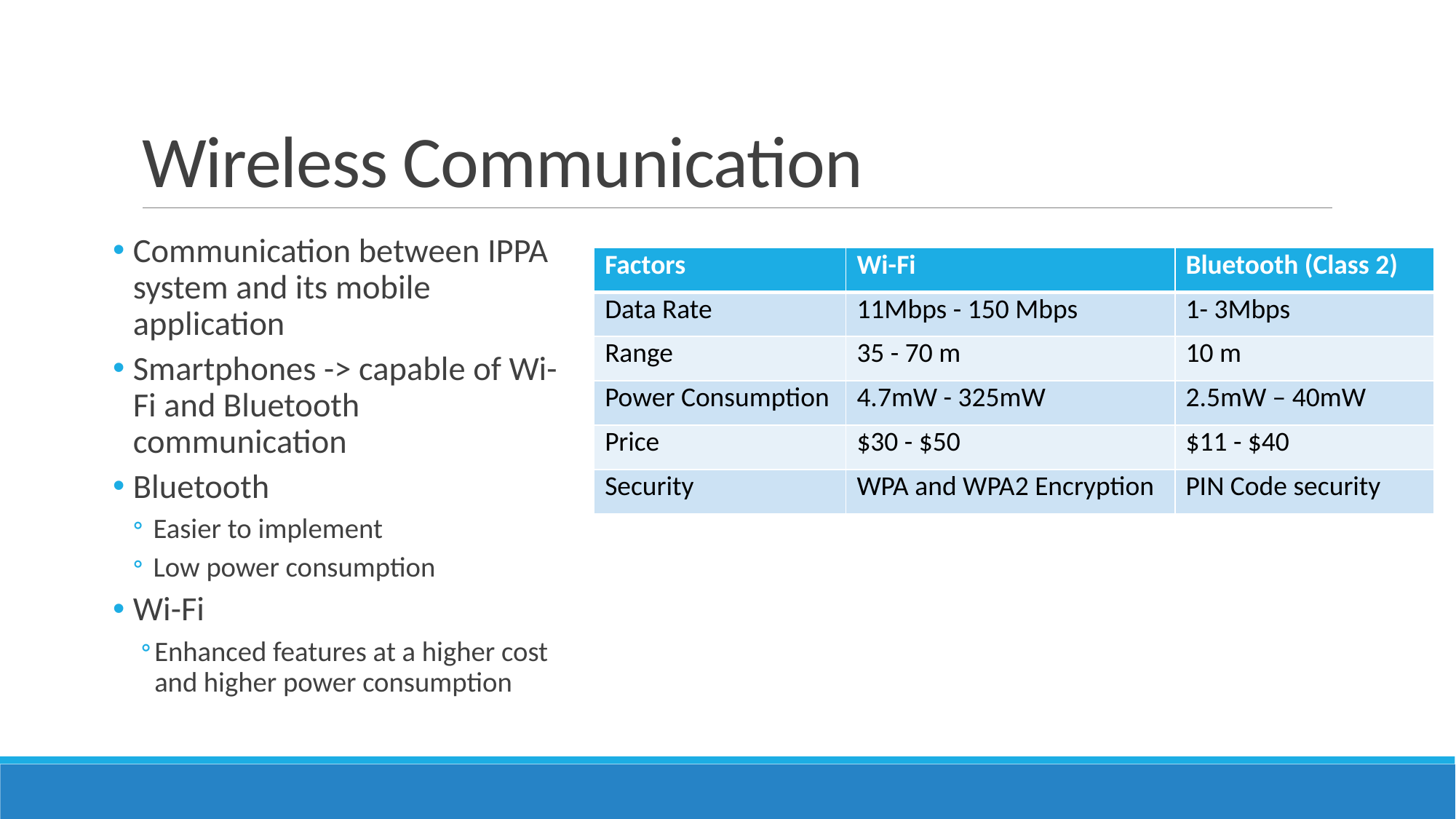

# Wireless Communication
Communication between IPPA system and its mobile application
Smartphones -> capable of Wi-Fi and Bluetooth communication
Bluetooth
Easier to implement
Low power consumption
Wi-Fi
Enhanced features at a higher cost and higher power consumption

| Factors | Wi-Fi | Bluetooth (Class 2) |
| --- | --- | --- |
| Data Rate | 11Mbps - 150 Mbps | 1- 3Mbps |
| Range | 35 - 70 m | 10 m |
| Power Consumption | 4.7mW - 325mW | 2.5mW – 40mW |
| Price | $30 - $50 | $11 - $40 |
| Security | WPA and WPA2 Encryption | PIN Code security |